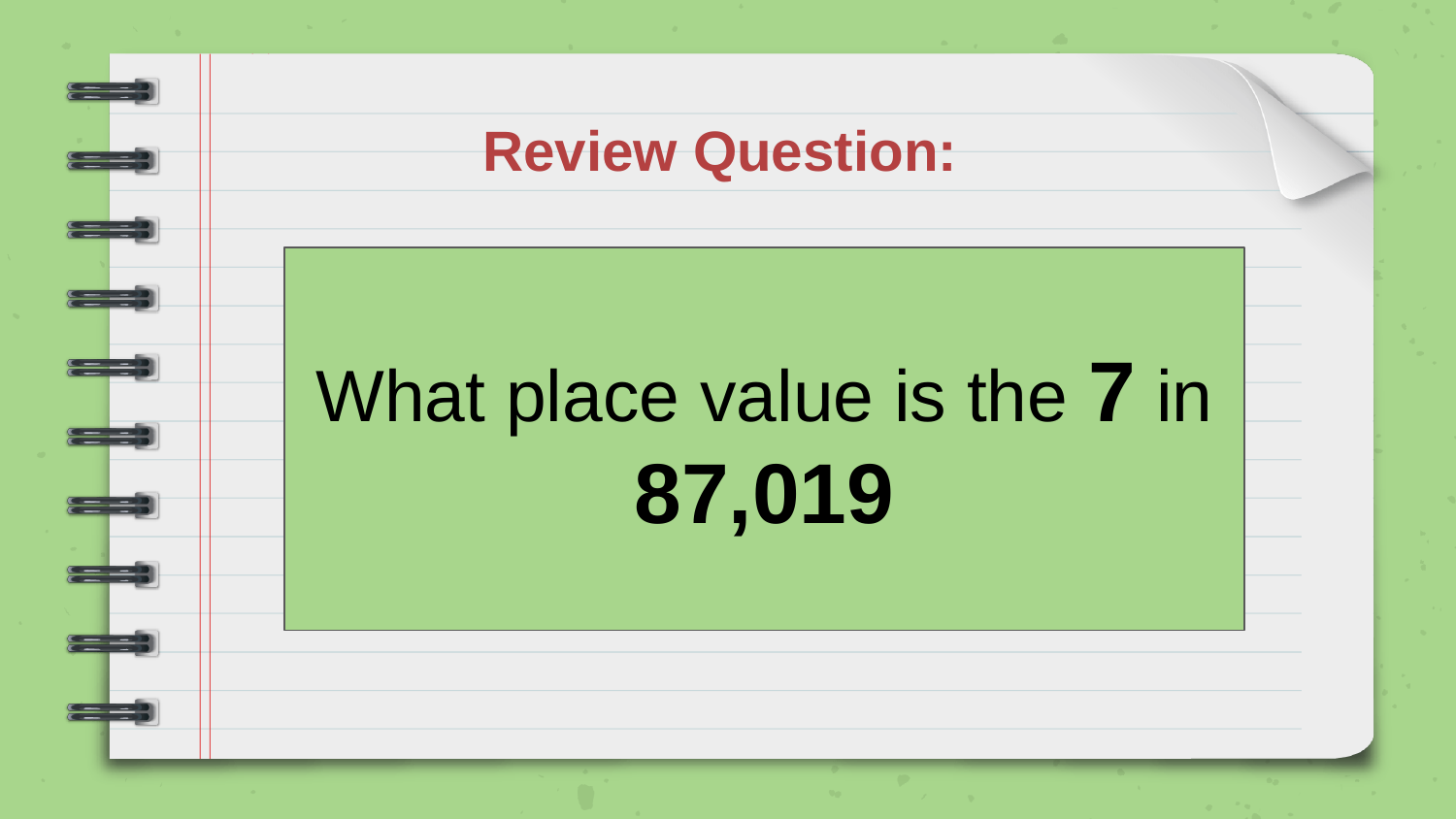

# Review Question:
What place value is the 7 in 87,019